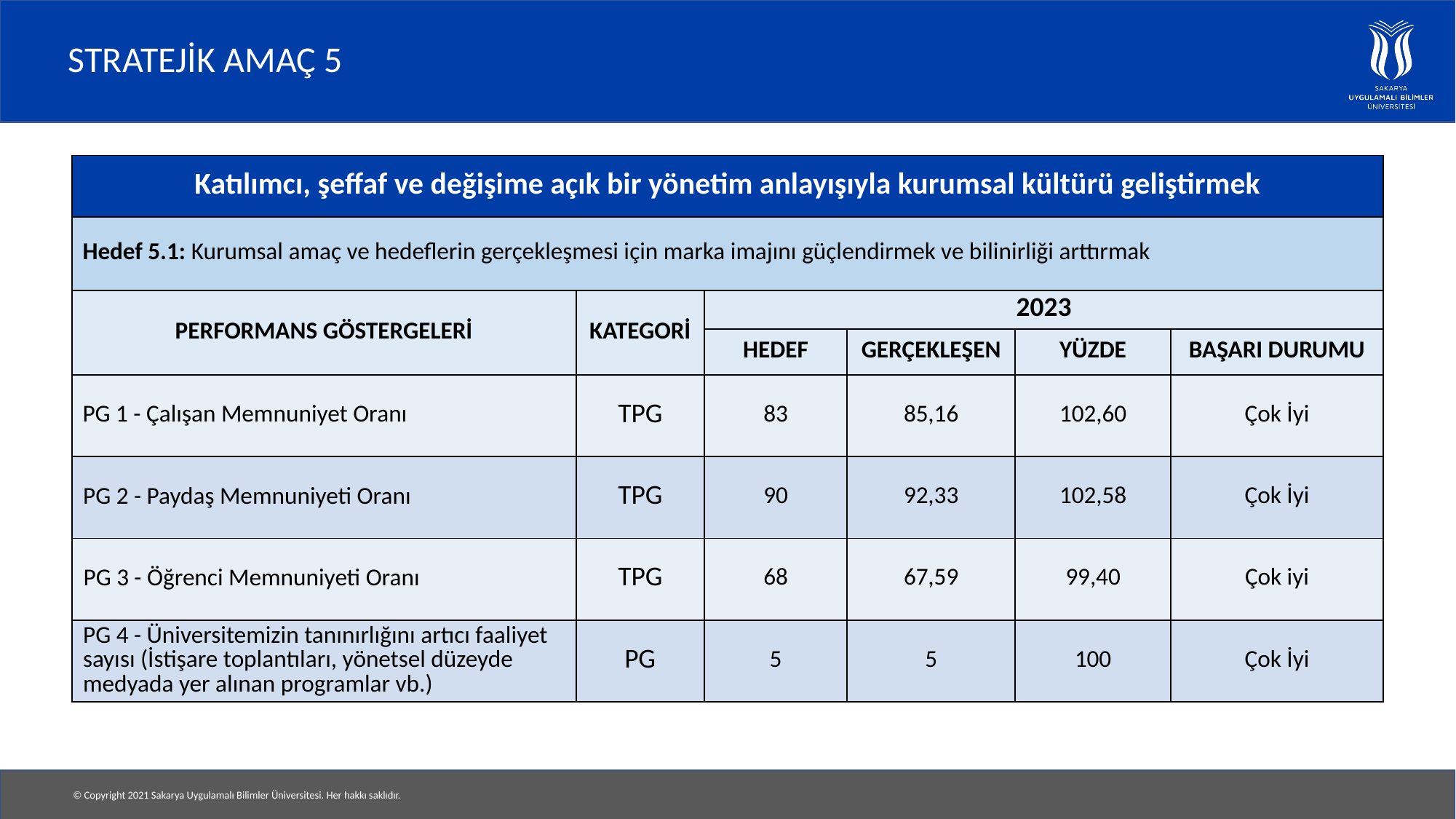

# STRATEJİK AMAÇ 5
| Katılımcı, şeffaf ve değişime açık bir yönetim anlayışıyla kurumsal kültürü geliştirmek |  |  |  |  |  |
| --- | --- | --- | --- | --- | --- |
| Hedef 5.1: Kurumsal amaç ve hedeflerin gerçekleşmesi için marka imajını güçlendirmek ve bilinirliği arttırmak |  |  |  |  |  |
| PERFORMANS GÖSTERGELERİ | KATEGORİ | 2023 |  |  |  |
|  |  | HEDEF | GERÇEKLEŞEN | YÜZDE | BAŞARI DURUMU |
| PG 1 - Çalışan Memnuniyet Oranı | TPG | 83 | 85,16 | 102,60 | Çok İyi |
| PG 2 - Paydaş Memnuniyeti Oranı | TPG | 90 | 92,33 | 102,58 | Çok İyi |
| PG 3 - Öğrenci Memnuniyeti Oranı | TPG | 68 | 67,59 | 99,40 | Çok iyi |
| PG 4 - Üniversitemizin tanınırlığını artıcı faaliyet sayısı (İstişare toplantıları, yönetsel düzeyde medyada yer alınan programlar vb.) | PG | 5 | 5 | 100 | Çok İyi |